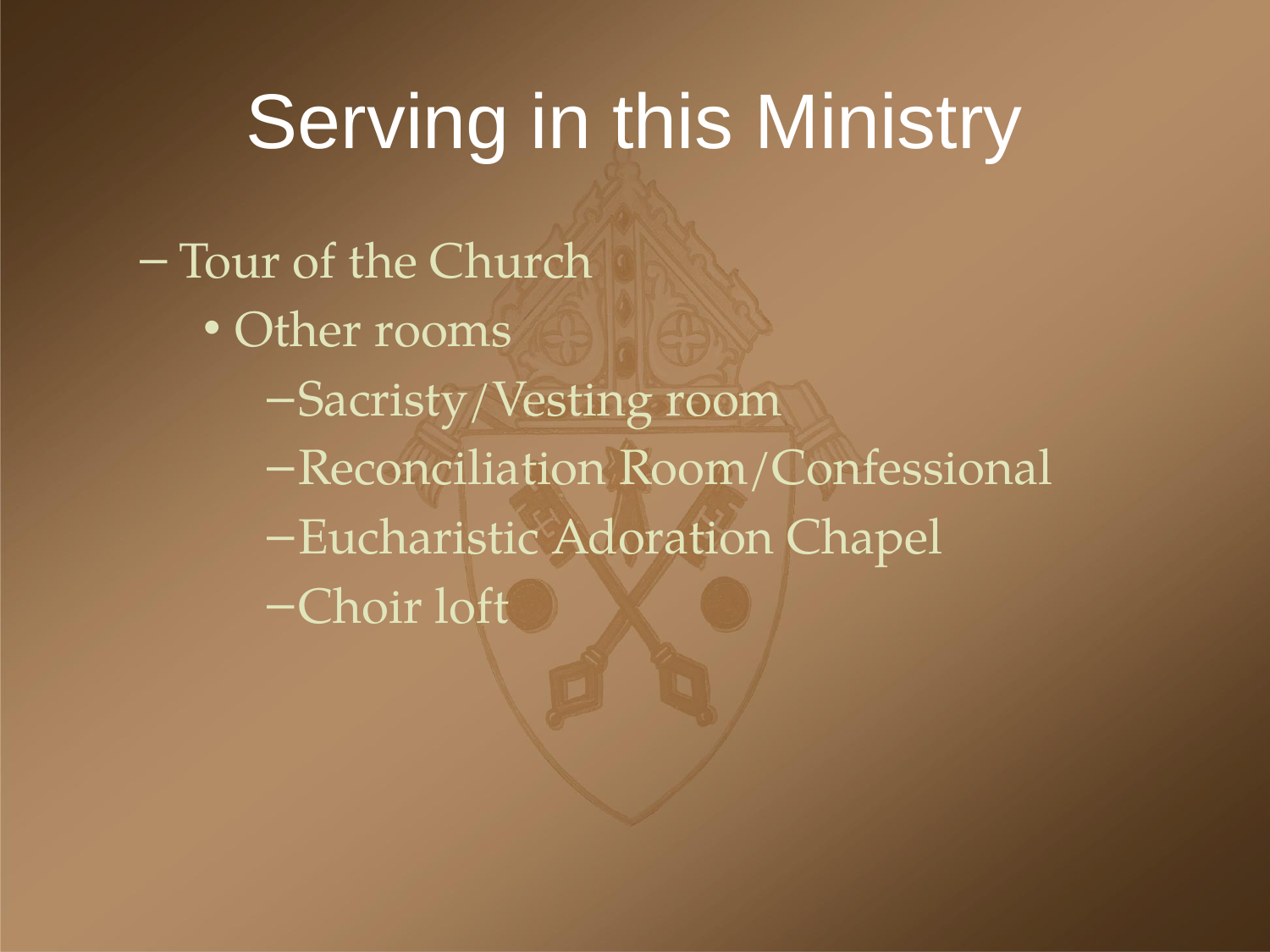

# Serving in this Ministry
Tour of the Church
Other rooms
Sacristy/Vesting room
Reconciliation Room/Confessional
Eucharistic Adoration Chapel
Choir loft